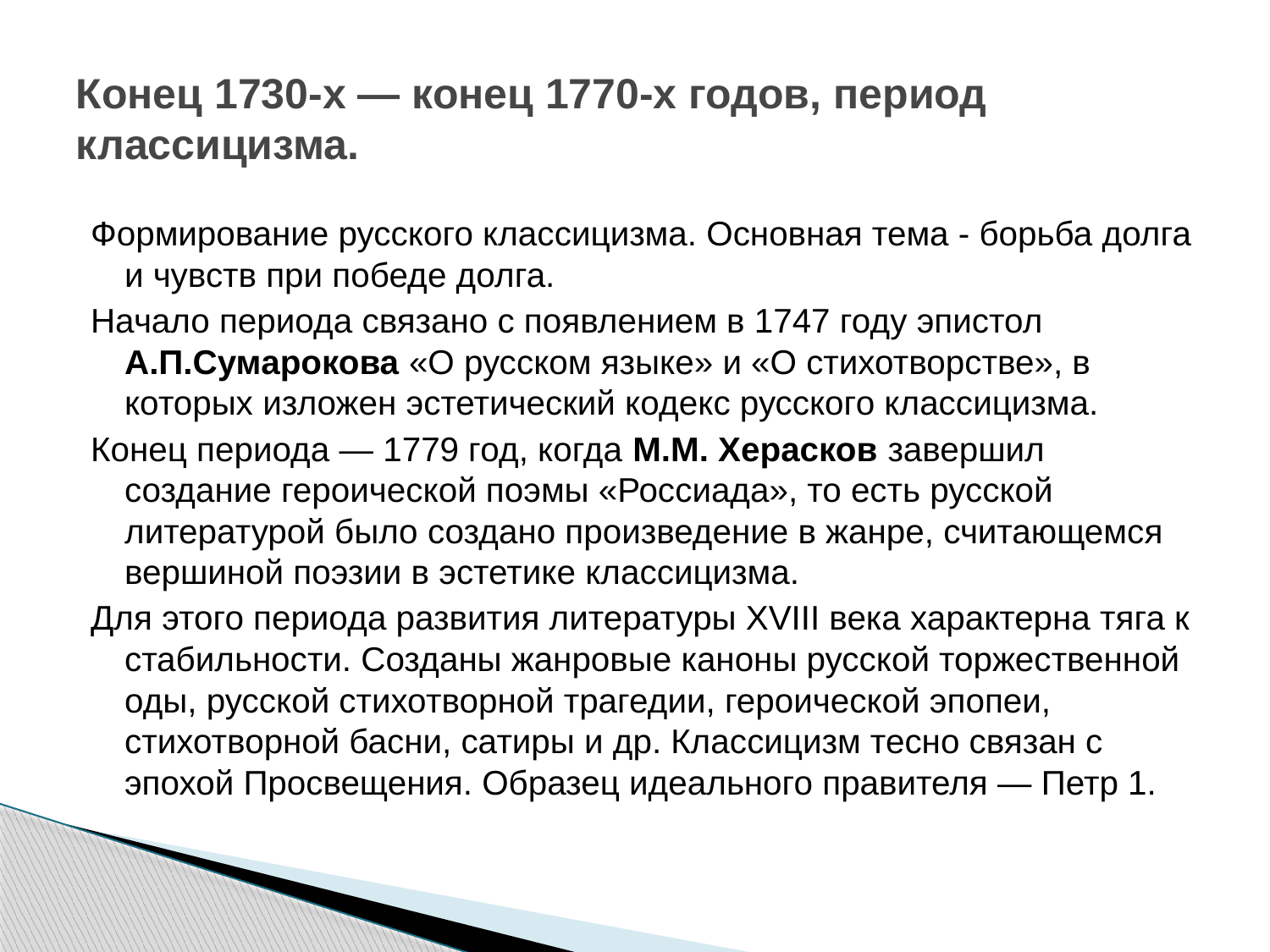

# Конец 1730-х — конец 1770-х годов, период классицизма.
Формирование русского классицизма. Основная тема - борьба долга и чувств при победе долга.
Начало периода связано с появлением в 1747 году эпистол А.П.Сумарокова «О русском языке» и «О стихотворстве», в которых изложен эстетический кодекс русского классицизма.
Конец периода — 1779 год, когда М.М. Херасков завершил создание героической поэмы «Россиада», то есть русской литературой было создано произведение в жанре, считающемся вершиной поэзии в эстетике классицизма.
Для этого периода развития литературы XVIII века характерна тяга к стабильности. Созданы жанровые каноны русской торжественной оды, русской стихотворной трагедии, героической эпопеи, стихотворной басни, сатиры и др. Классицизм тесно связан с эпохой Просвещения. Образец идеального правителя — Петр 1.